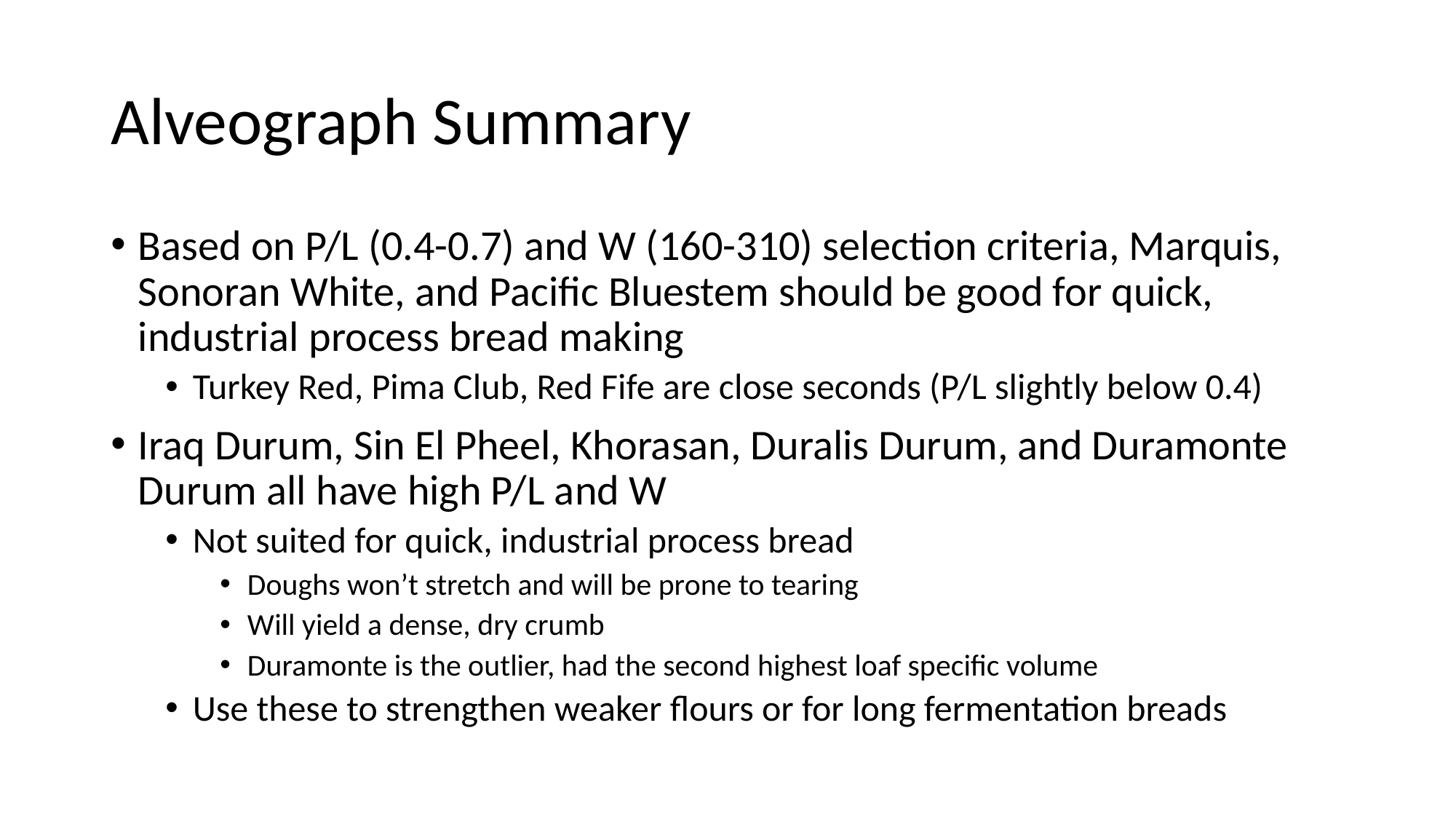

# Alveograph Summary
Based on P/L (0.4-0.7) and W (160-310) selection criteria, Marquis, Sonoran White, and Pacific Bluestem should be good for quick, industrial process bread making
Turkey Red, Pima Club, Red Fife are close seconds (P/L slightly below 0.4)
Iraq Durum, Sin El Pheel, Khorasan, Duralis Durum, and Duramonte Durum all have high P/L and W
Not suited for quick, industrial process bread
Doughs won’t stretch and will be prone to tearing
Will yield a dense, dry crumb
Duramonte is the outlier, had the second highest loaf specific volume
Use these to strengthen weaker flours or for long fermentation breads